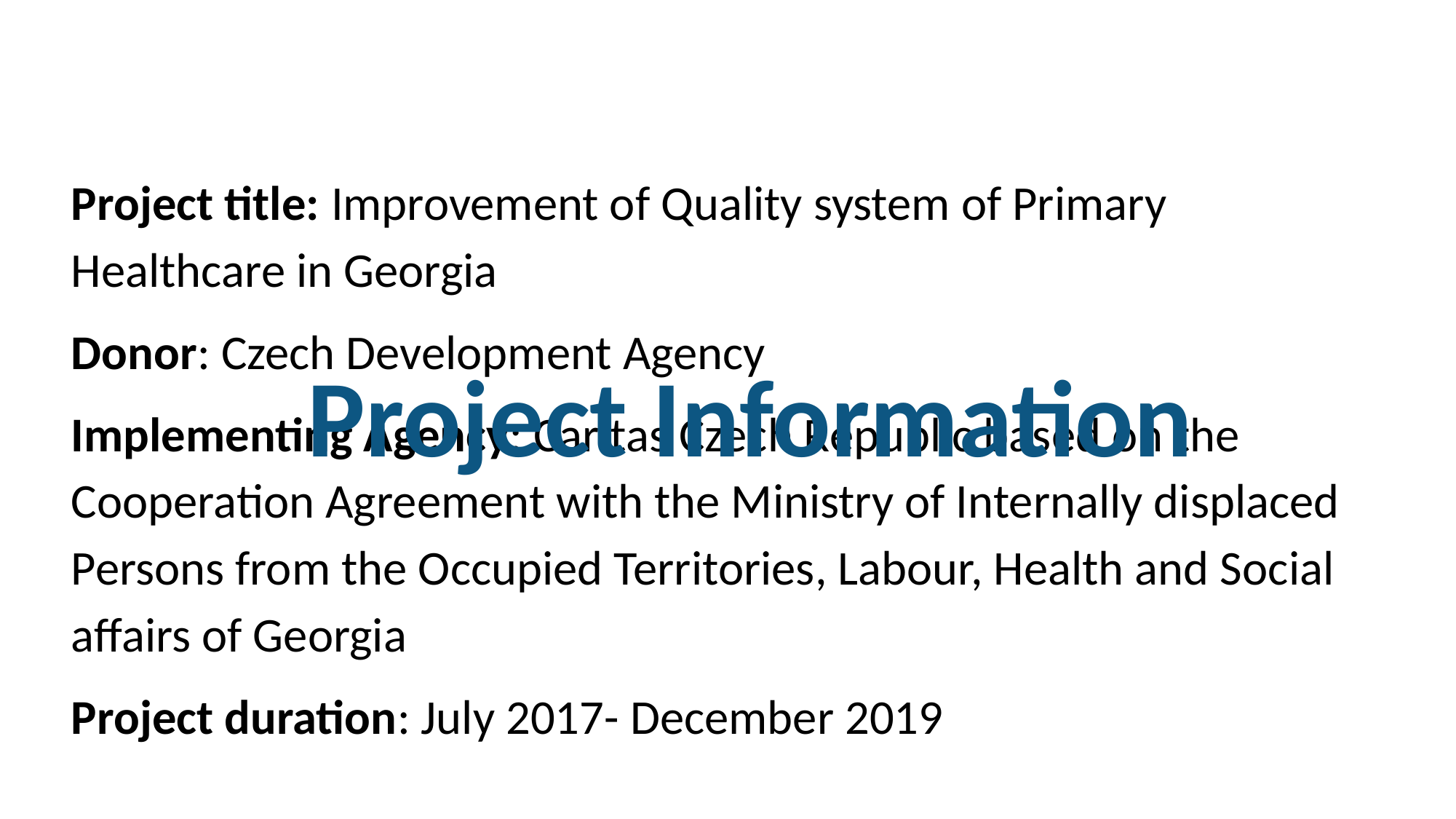

Project title: Improvement of Quality system of Primary Healthcare in Georgia
Donor: Czech Development Agency
Implementing Agency: Caritas Czech Republic based on the Cooperation Agreement with the Ministry of Internally displaced Persons from the Occupied Territories, Labour, Health and Social affairs of Georgia
Project duration: July 2017- December 2019
Project Information